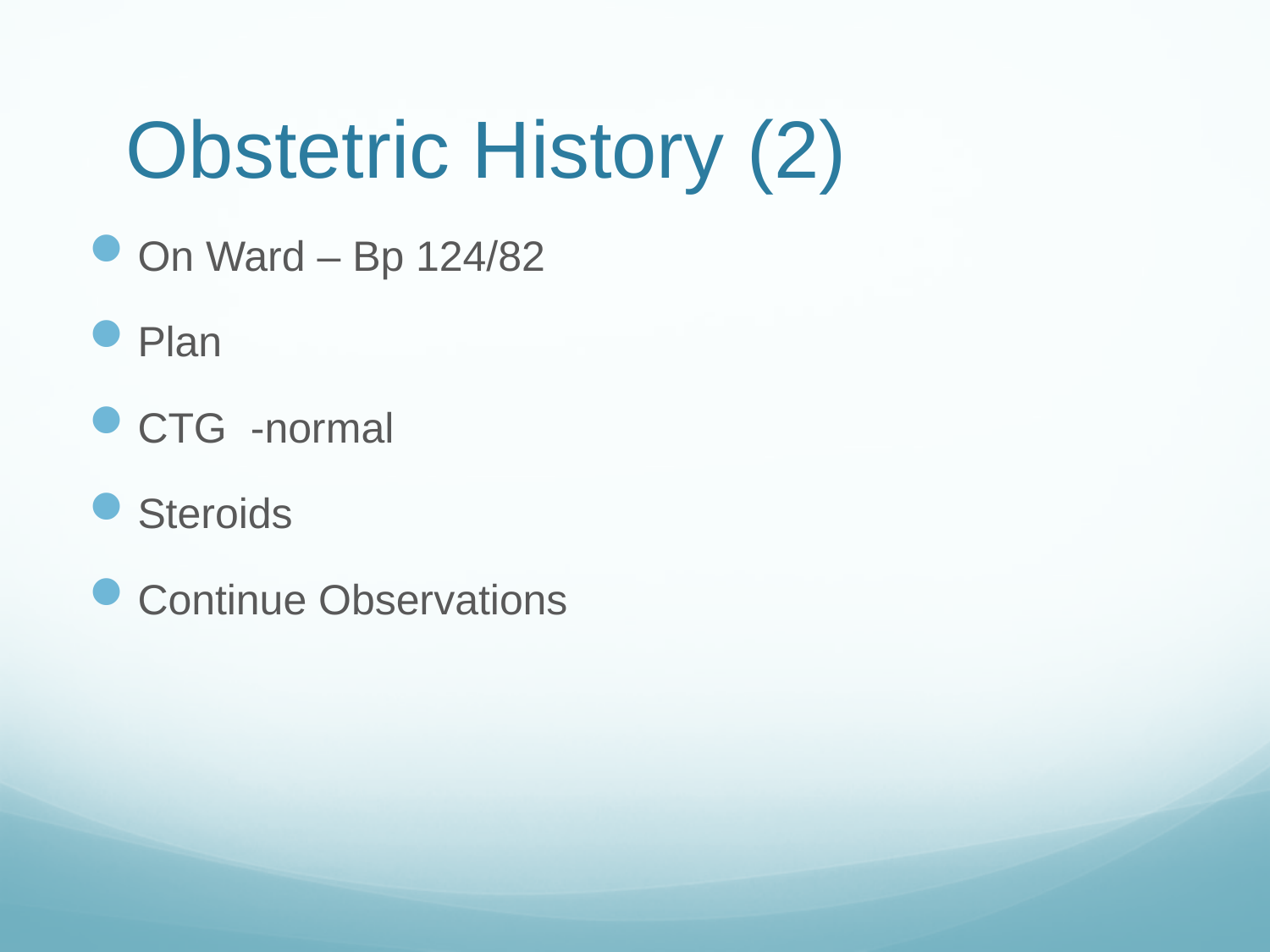

# Obstetric History (2)
On Ward – Bp 124/82
Plan
CTG  -normal
Steroids
Continue Observations